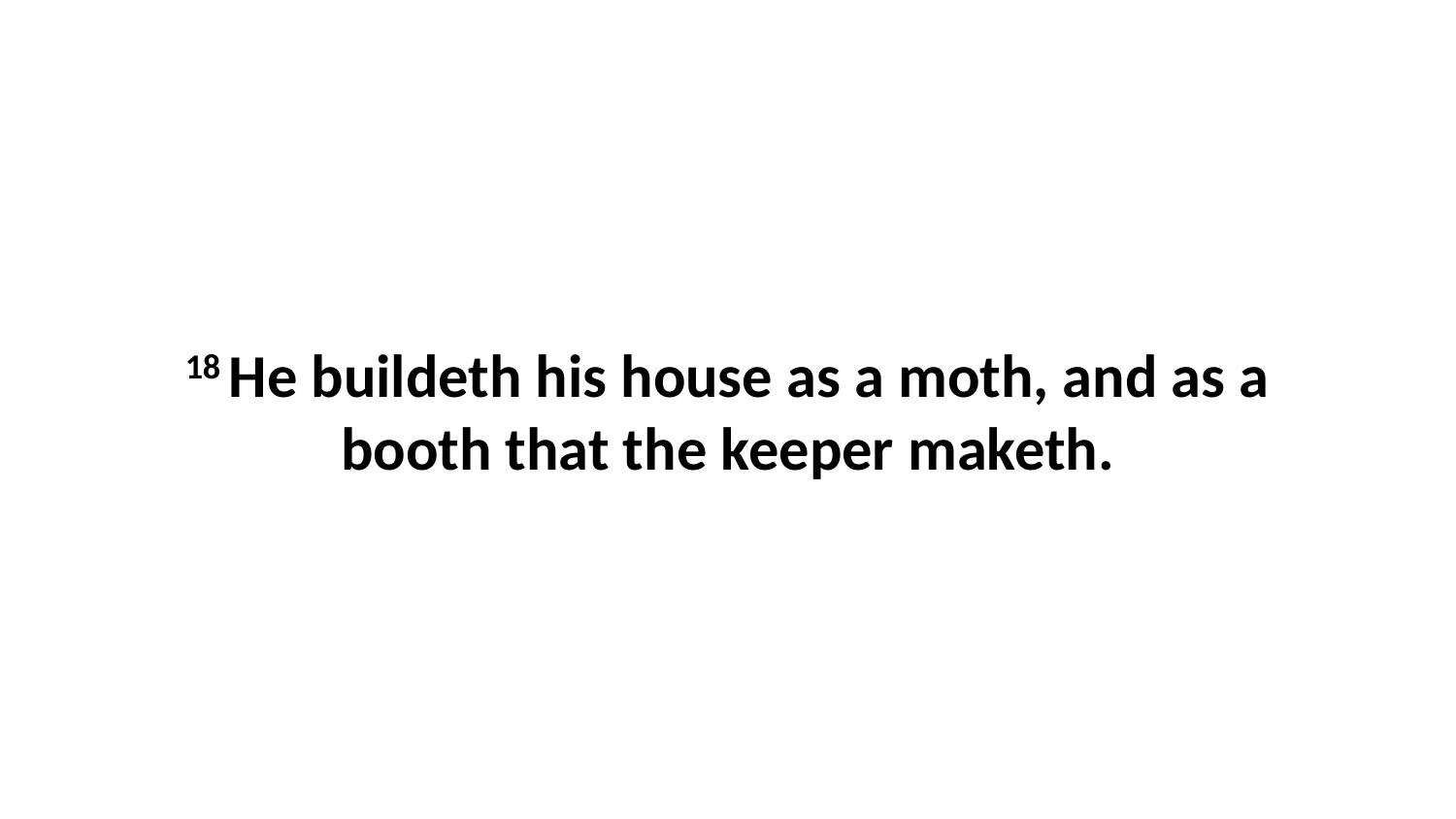

18 He buildeth his house as a moth, and as a booth that the keeper maketh.